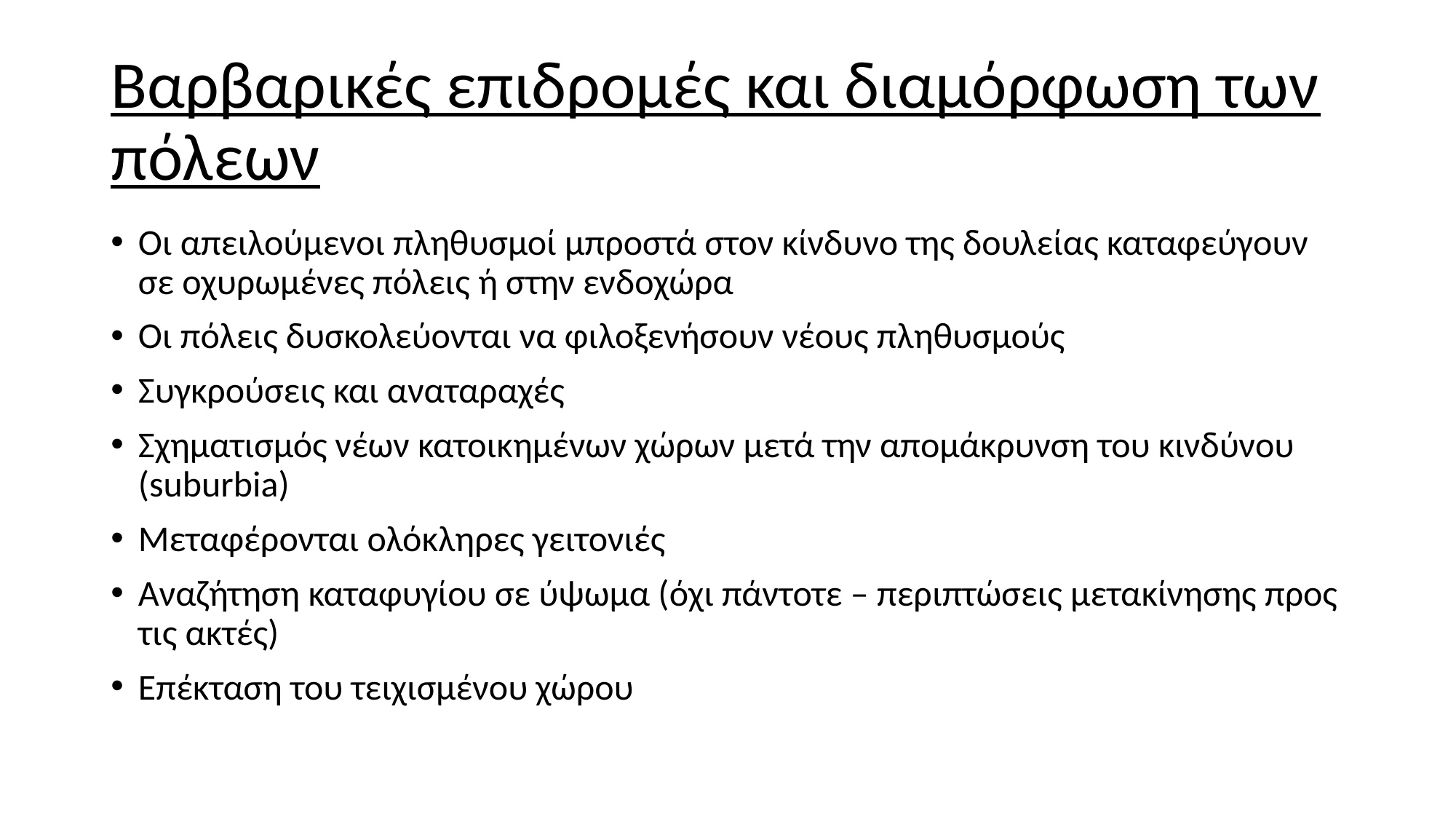

# Βαρβαρικές επιδρομές και διαμόρφωση των πόλεων
Οι απειλούμενοι πληθυσμοί μπροστά στον κίνδυνο της δουλείας καταφεύγουν σε οχυρωμένες πόλεις ή στην ενδοχώρα
Οι πόλεις δυσκολεύονται να φιλοξενήσουν νέους πληθυσμούς
Συγκρούσεις και αναταραχές
Σχηματισμός νέων κατοικημένων χώρων μετά την απομάκρυνση του κινδύνου (suburbia)
Μεταφέρονται ολόκληρες γειτονιές
Αναζήτηση καταφυγίου σε ύψωμα (όχι πάντοτε – περιπτώσεις μετακίνησης προς τις ακτές)
Επέκταση του τειχισμένου χώρου